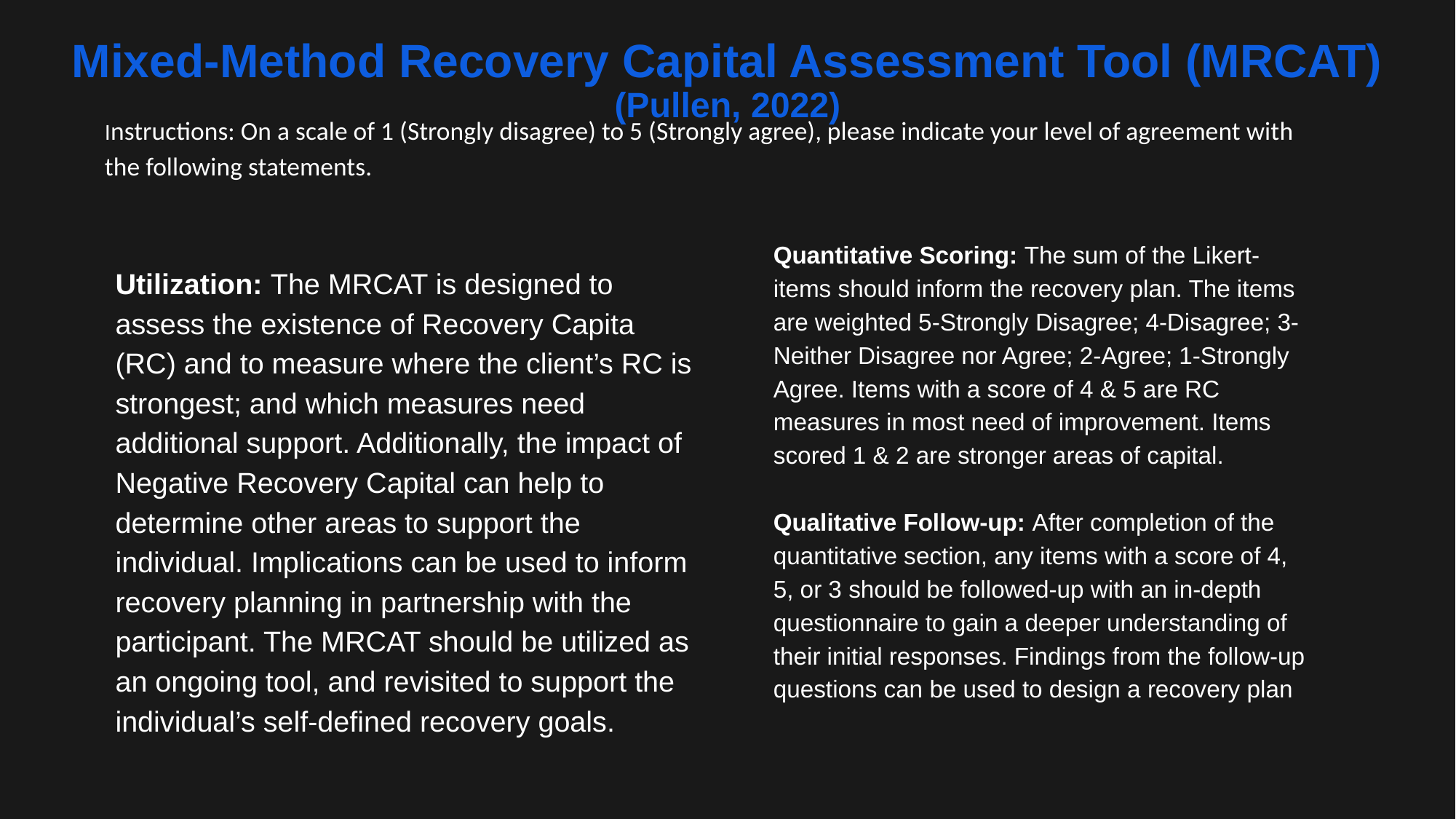

Mixed-Method Recovery Capital Assessment Tool (MRCAT) (Pullen, 2022)

Instructions: On a scale of 1 (Strongly disagree) to 5 (Strongly agree), please indicate your level of agreement with the following statements.
Quantitative Scoring: The sum of the Likert-items should inform the recovery plan. The items are weighted 5-Strongly Disagree; 4-Disagree; 3-Neither Disagree nor Agree; 2-Agree; 1-Strongly Agree. Items with a score of 4 & 5 are RC measures in most need of improvement. Items scored 1 & 2 are stronger areas of capital.

Qualitative Follow-up: After completion of the quantitative section, any items with a score of 4, 5, or 3 should be followed-up with an in-depth questionnaire to gain a deeper understanding of their initial responses. Findings from the follow-up questions can be used to design a recovery plan

Utilization: The MRCAT is designed to assess the existence of Recovery Capita (RC) and to measure where the client’s RC is strongest; and which measures need additional support. Additionally, the impact of Negative Recovery Capital can help to determine other areas to support the individual. Implications can be used to inform recovery planning in partnership with the participant. The MRCAT should be utilized as an ongoing tool, and revisited to support the individual’s self-defined recovery goals.